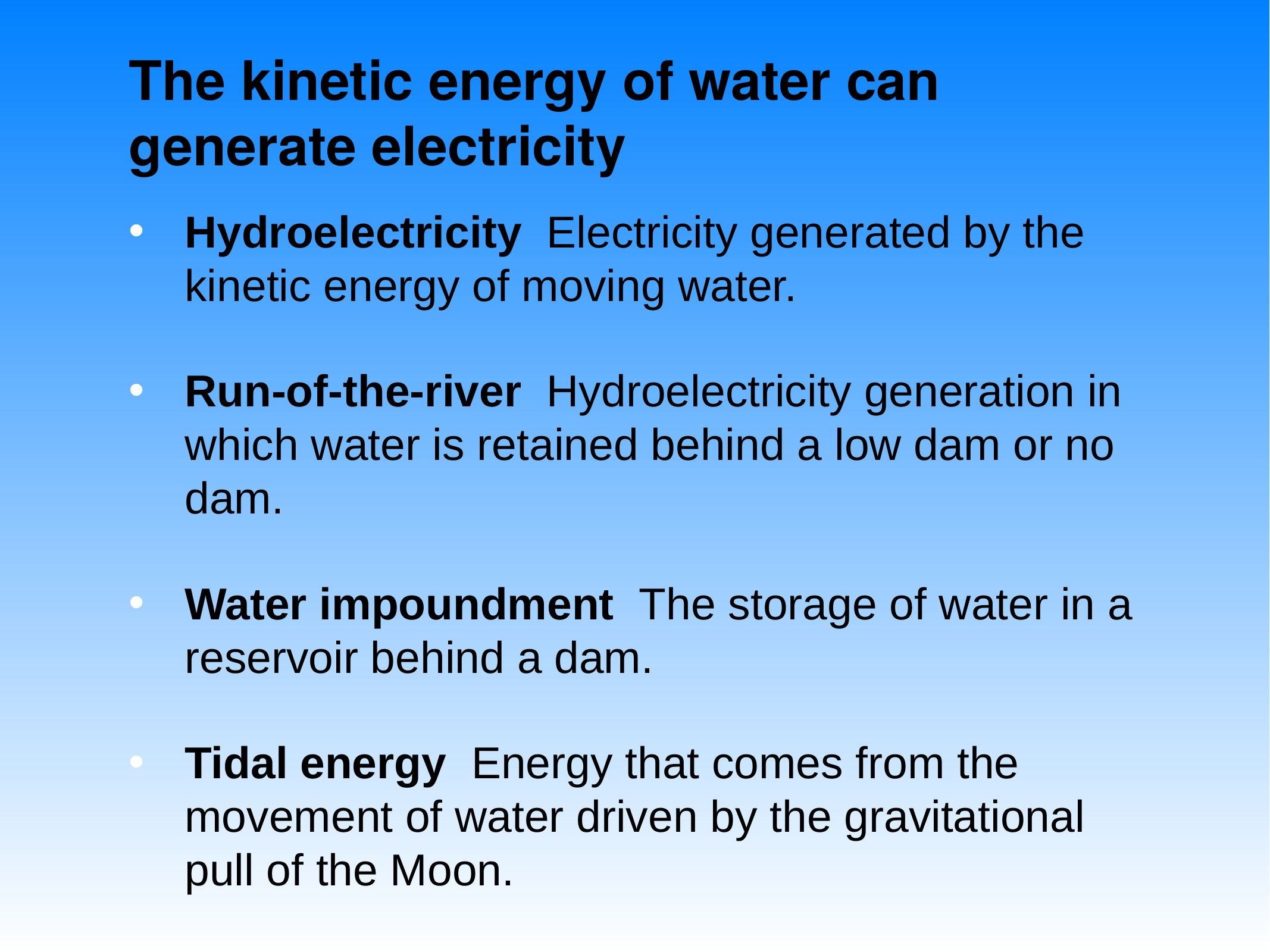

# The kinetic energy of water can generate electricity
Hydroelectricity  Electricity generated by the kinetic energy of moving water.
Run-of-the-river  Hydroelectricity generation in which water is retained behind a low dam or no dam.
Water impoundment  The storage of water in a reservoir behind a dam.
Tidal energy  Energy that comes from the movement of water driven by the gravitational pull of the Moon.